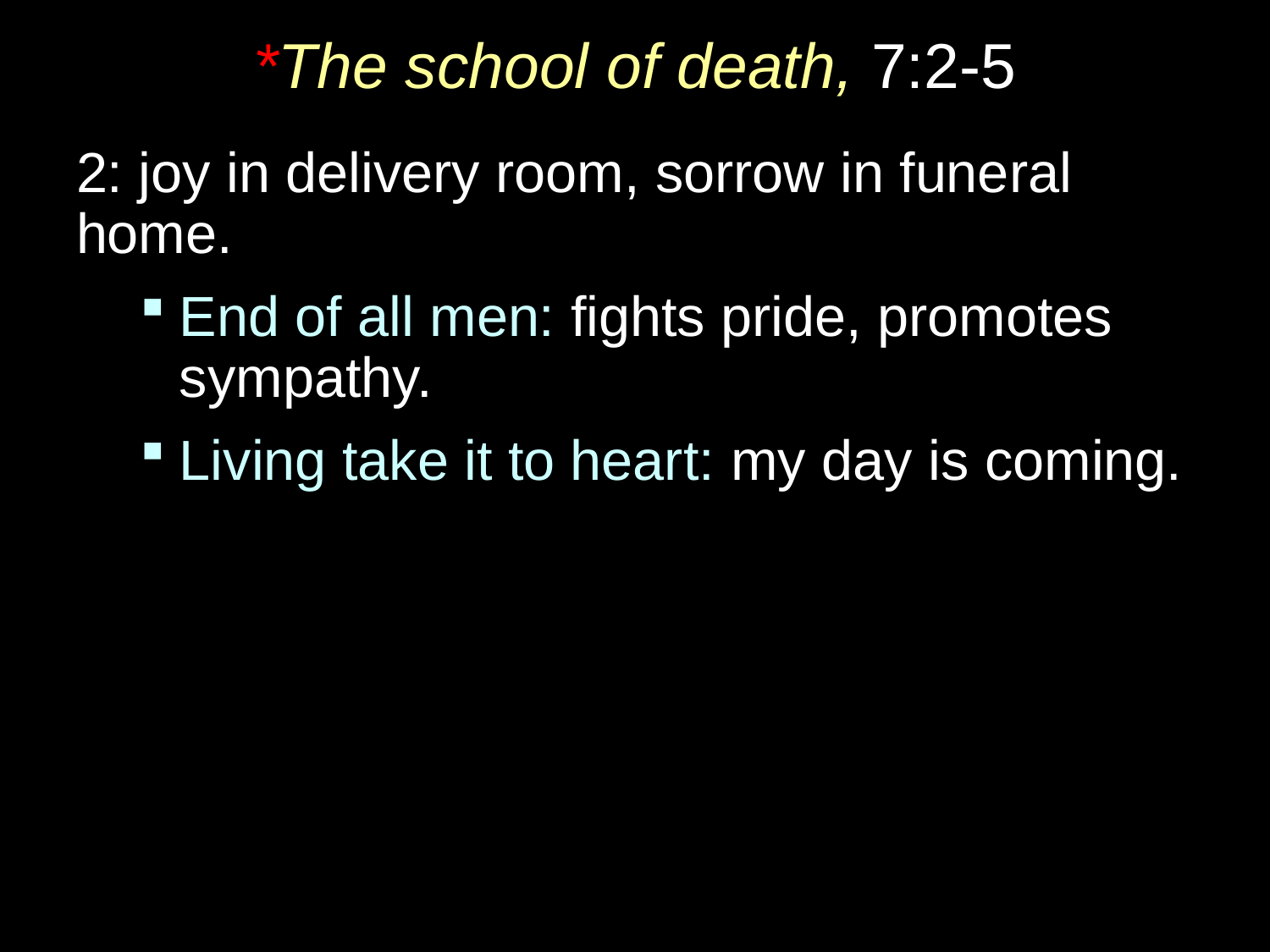

# *The school of death, 7:2-5
2: joy in delivery room, sorrow in funeral home.
End of all men: fights pride, promotes sympathy.
Living take it to heart: my day is coming.